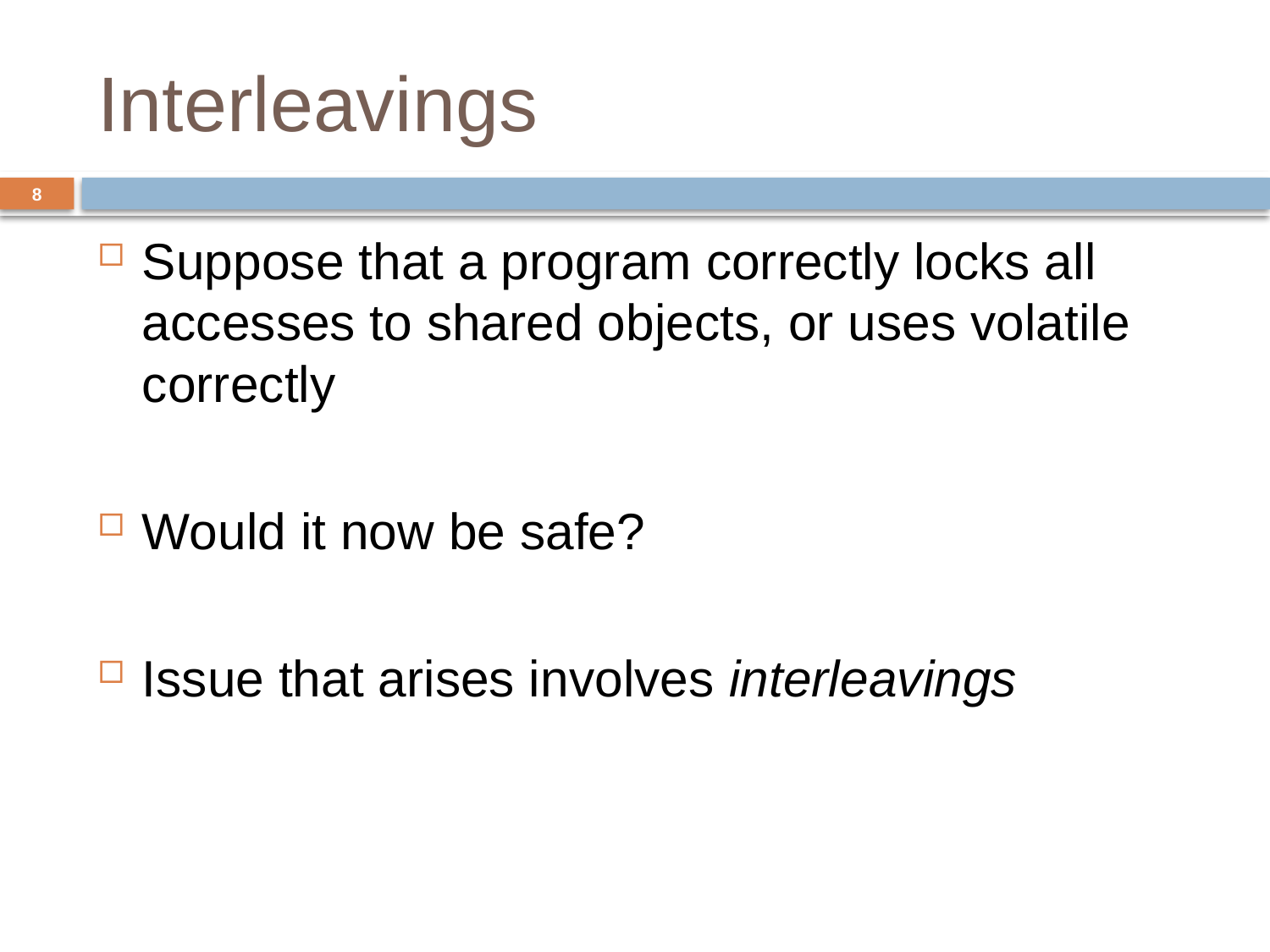

# Interleavings
8
Suppose that a program correctly locks all accesses to shared objects, or uses volatile correctly

Would it now be safe?

Issue that arises involves interleavings